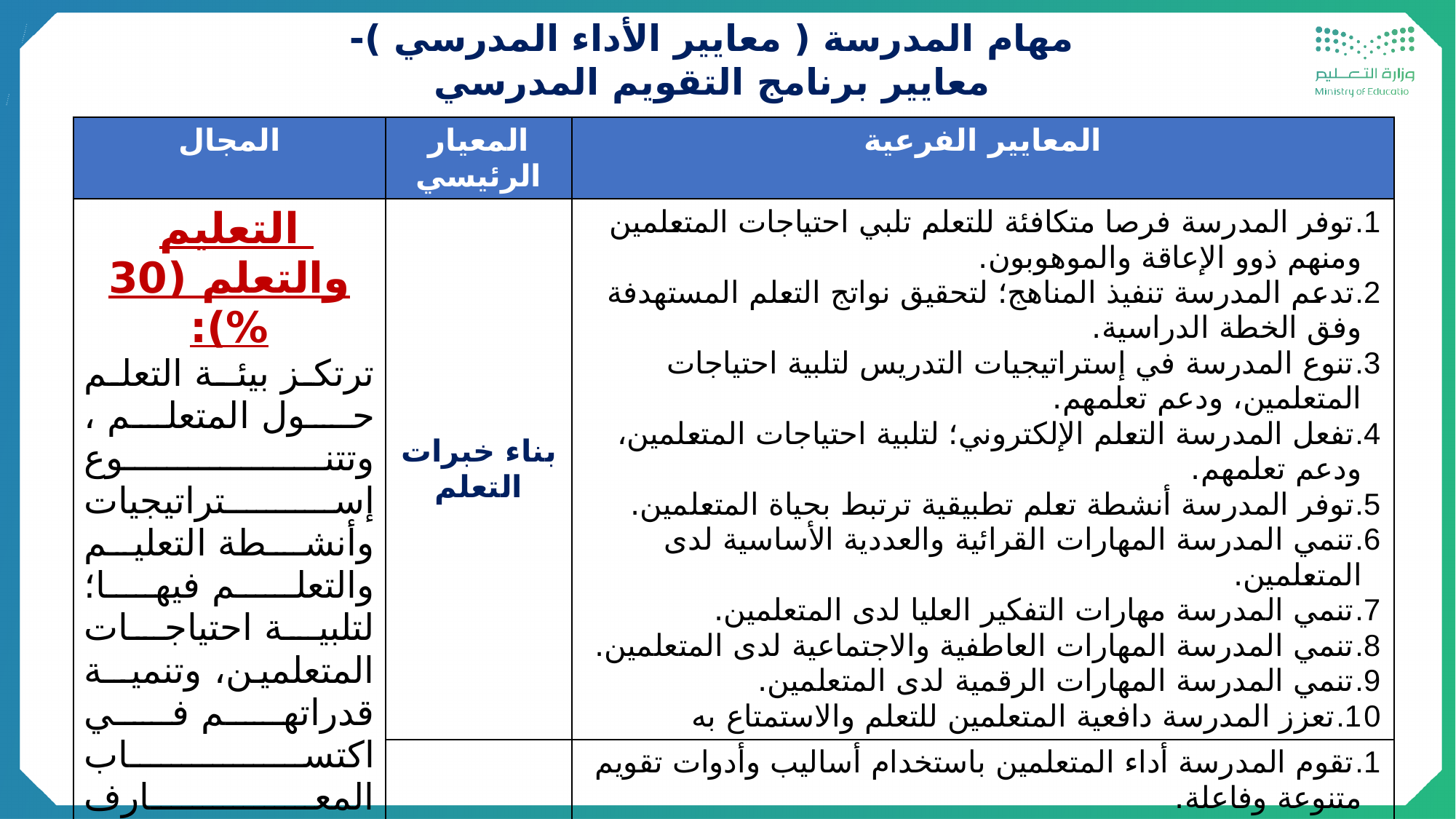

مهام المدرسة ( معايير الأداء المدرسي )- معايير برنامج التقويم المدرسي
| المجال | المعيار الرئيسي | المعايير الفرعية |
| --- | --- | --- |
| التعليم والتعلم (30 %): ترتكز بيئـة التعلم حـول المتعلم ، وتتنـوع إسـتراتيجيات وأنشـطة التعليم والتعلـم فيها؛ لتلبيـة احتياجـات المتعلمين، وتنميــة قدراتهــم فــي اكتســاب المعــارف والمهــارات وتطبيقهــا وتحليلهــا وتقويمهــا، وتطبيــق أســاليب وأدوات تقويـم متنوعـة وفاعلـة لدعـم تعلمهـم، وتحسـين أدائهـم | بناء خبرات التعلم | توفر المدرسة فرصا متكافئة للتعلم تلبي احتياجات المتعلمين ومنهم ذوو الإعاقة والموهوبون. تدعم المدرسة تنفيذ المناهج؛ لتحقيق نواتج التعلم المستهدفة وفق الخطة الدراسية. تنوع المدرسة في إستراتيجيات التدريس لتلبية احتياجات المتعلمين، ودعم تعلمهم. تفعل المدرسة التعلم الإلكتروني؛ لتلبية احتياجات المتعلمين، ودعم تعلمهم. توفر المدرسة أنشطة تعلم تطبيقية ترتبط بحياة المتعلمين. تنمي المدرسة المهارات القرائية والعددية الأساسية لدى المتعلمين. تنمي المدرسة مهارات التفكير العليا لدى المتعلمين. تنمي المدرسة المهارات العاطفية والاجتماعية لدى المتعلمين. تنمي المدرسة المهارات الرقمية لدى المتعلمين. تعزز المدرسة دافعية المتعلمين للتعلم والاستمتاع به |
|  | تقويم التعلم | تقوم المدرسة أداء المتعلمين باستخدام أساليب وأدوات تقويم متنوعة وفاعلة. تحلل المدرسة نتائج التقويم وتوظفها في تحسين نواتج التعلم بانتظام. تقدم المدرسة التغذية الراجعة للمتعلمين بانتظام |